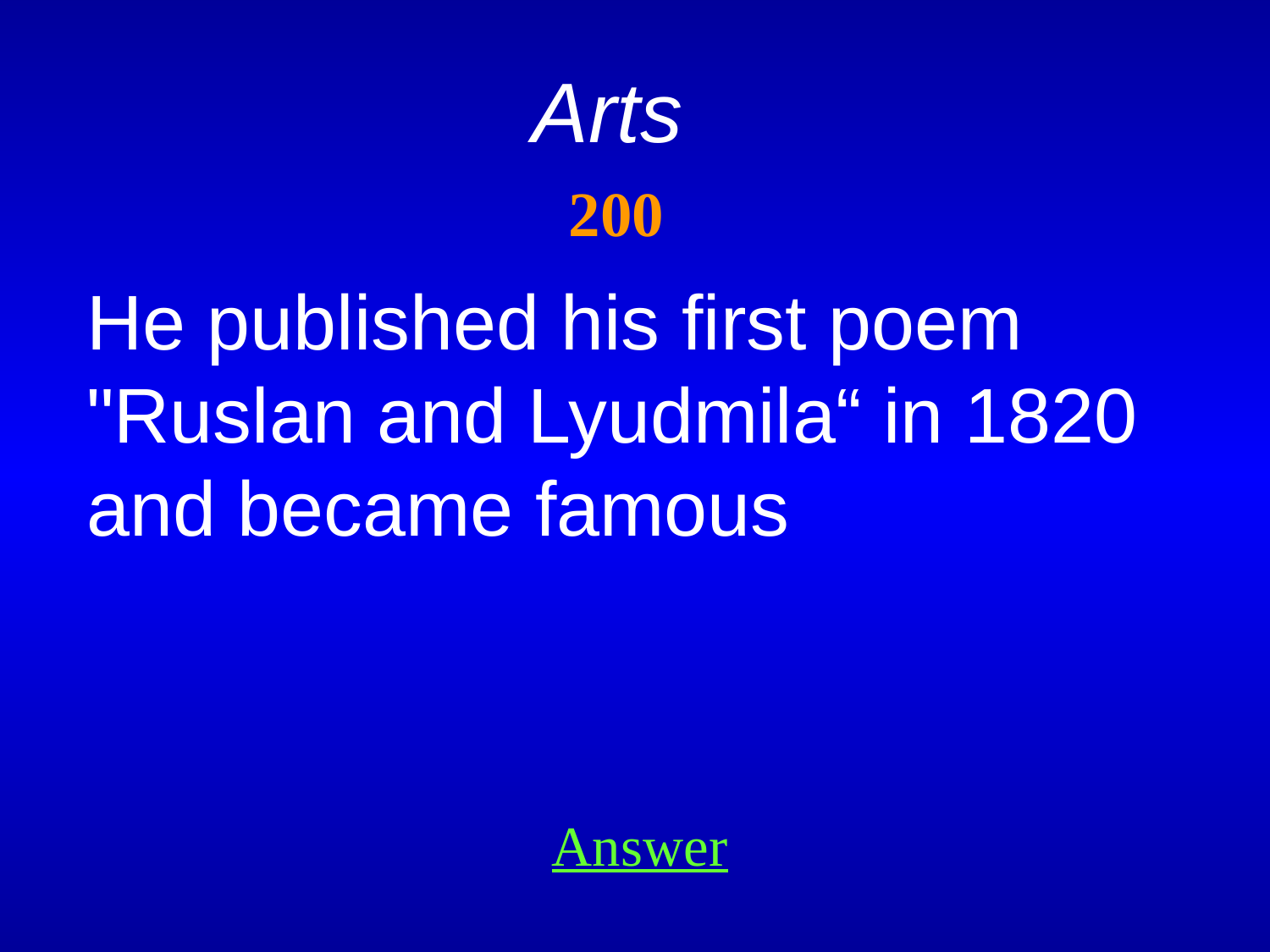

Arts
# 200

He published his first poem "Ruslan and Lyudmila“ in 1820 and became famous
Answer